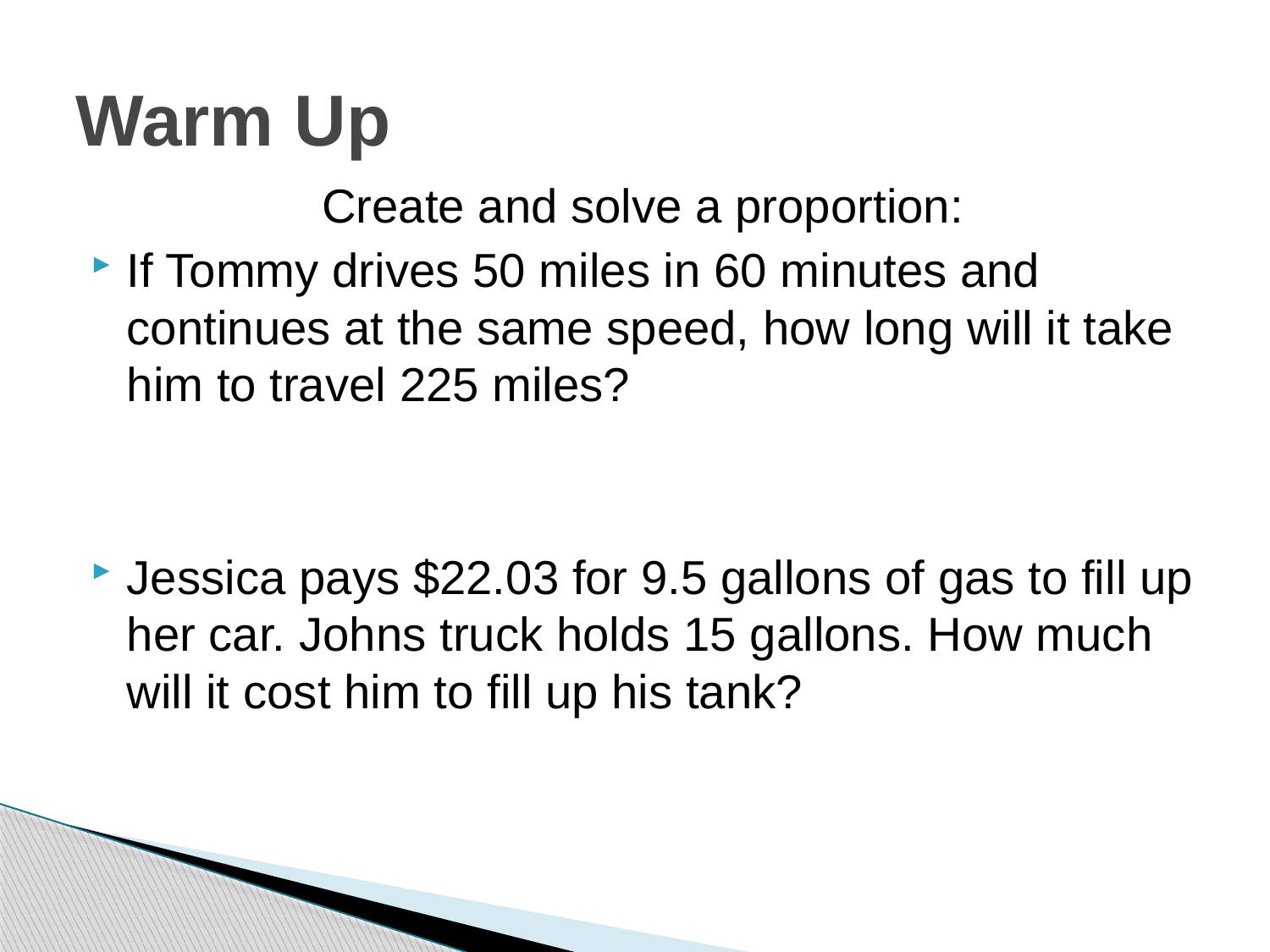

# Warm Up
Create and solve a proportion:
If Tommy drives 50 miles in 60 minutes and continues at the same speed, how long will it take him to travel 225 miles?

Jessica pays $22.03 for 9.5 gallons of gas to fill up her car. Johns truck holds 15 gallons. How much will it cost him to fill up his tank?